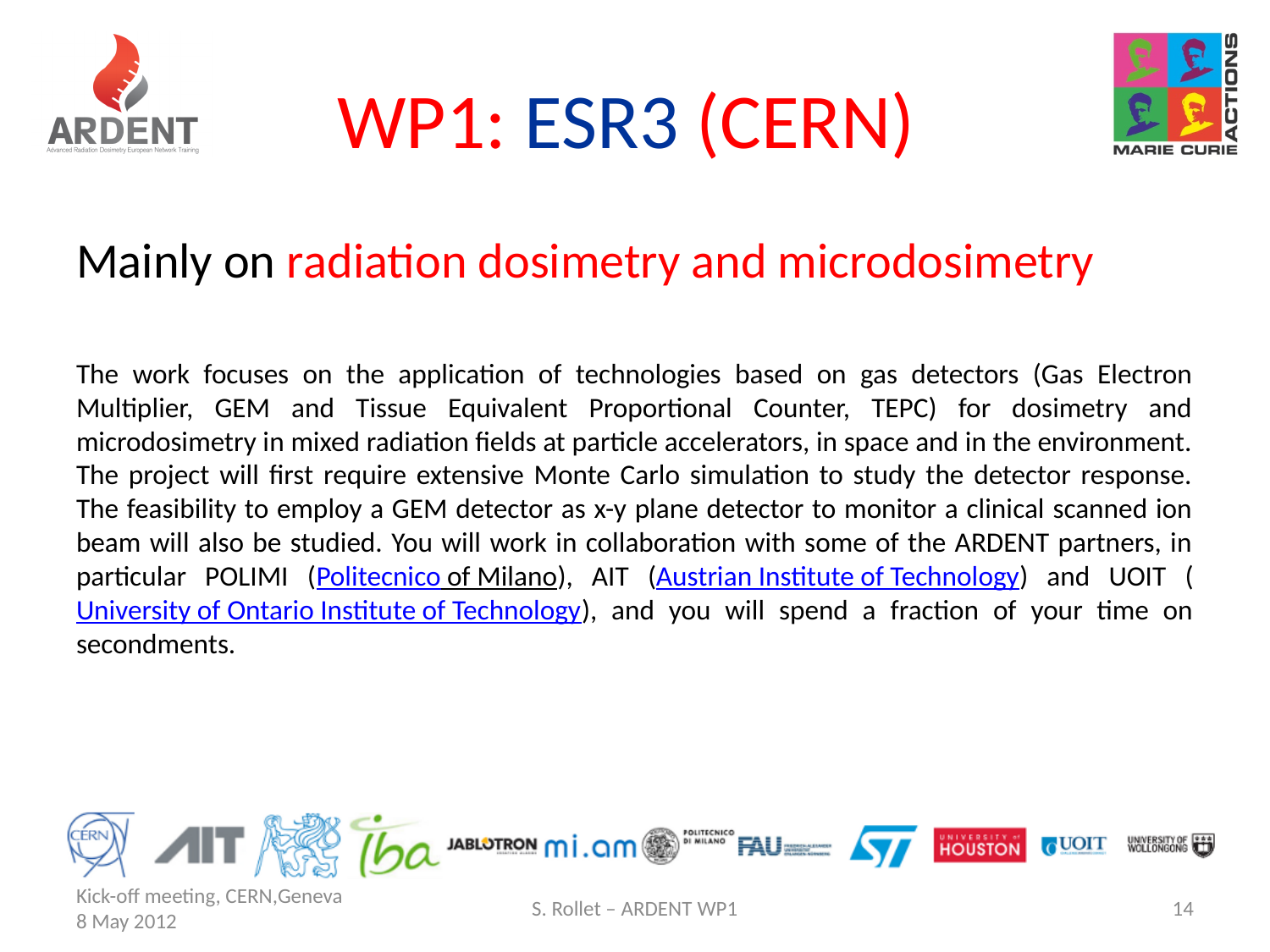

# WP1: ESR3 (CERN)
Mainly on radiation dosimetry and microdosimetry

The work focuses on the application of technologies based on gas detectors (Gas Electron Multiplier, GEM and Tissue Equivalent Proportional Counter, TEPC) for dosimetry and microdosimetry in mixed radiation fields at particle accelerators, in space and in the environment. The project will first require extensive Monte Carlo simulation to study the detector response. The feasibility to employ a GEM detector as x-y plane detector to monitor a clinical scanned ion beam will also be studied. You will work in collaboration with some of the ARDENT partners, in particular POLIMI (Politecnico of Milano), AIT (Austrian Institute of Technology) and UOIT (University of Ontario Institute of Technology), and you will spend a fraction of your time on secondments.

Kick-off meeting, CERN,Geneva 8 May 2012
S. Rollet – ARDENT WP1
14